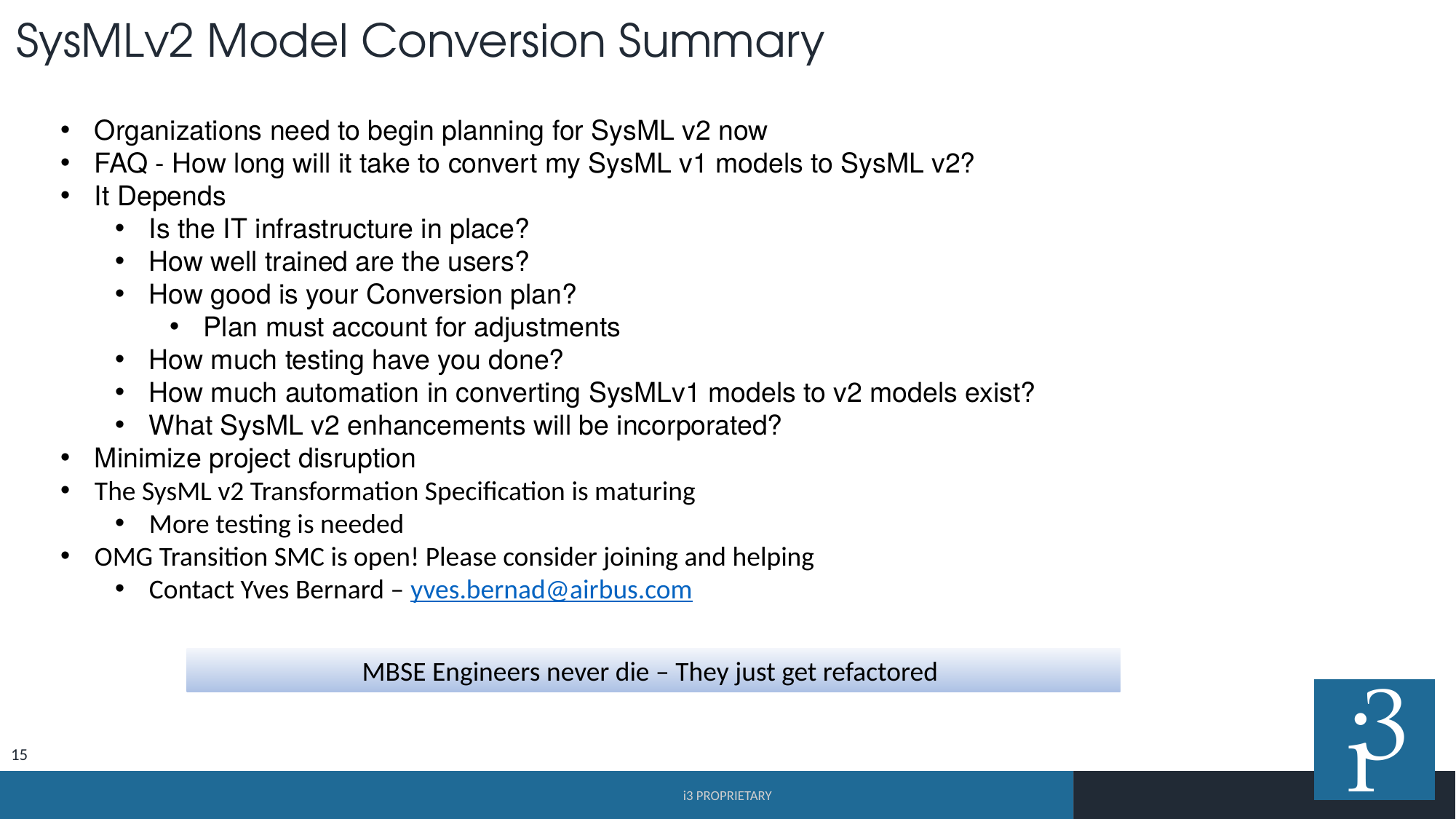

SysMLv2 Model Conversion Summary
Organizations need to begin planning for SysML v2 now
FAQ - How long will it take to convert my SysML v1 models to SysML v2?
It Depends
Is the IT infrastructure in place?
How well trained are the users?
How good is your Conversion plan?
Plan must account for adjustments
How much testing have you done?
How much automation in converting SysMLv1 models to v2 models exist?
What SysML v2 enhancements will be incorporated?
Minimize project disruption
The SysML v2 Transformation Specification is maturing
More testing is needed
OMG Transition SMC is open! Please consider joining and helping
Contact Yves Bernard – yves.bernad@airbus.com
MBSE Engineers never die – They just get refactored